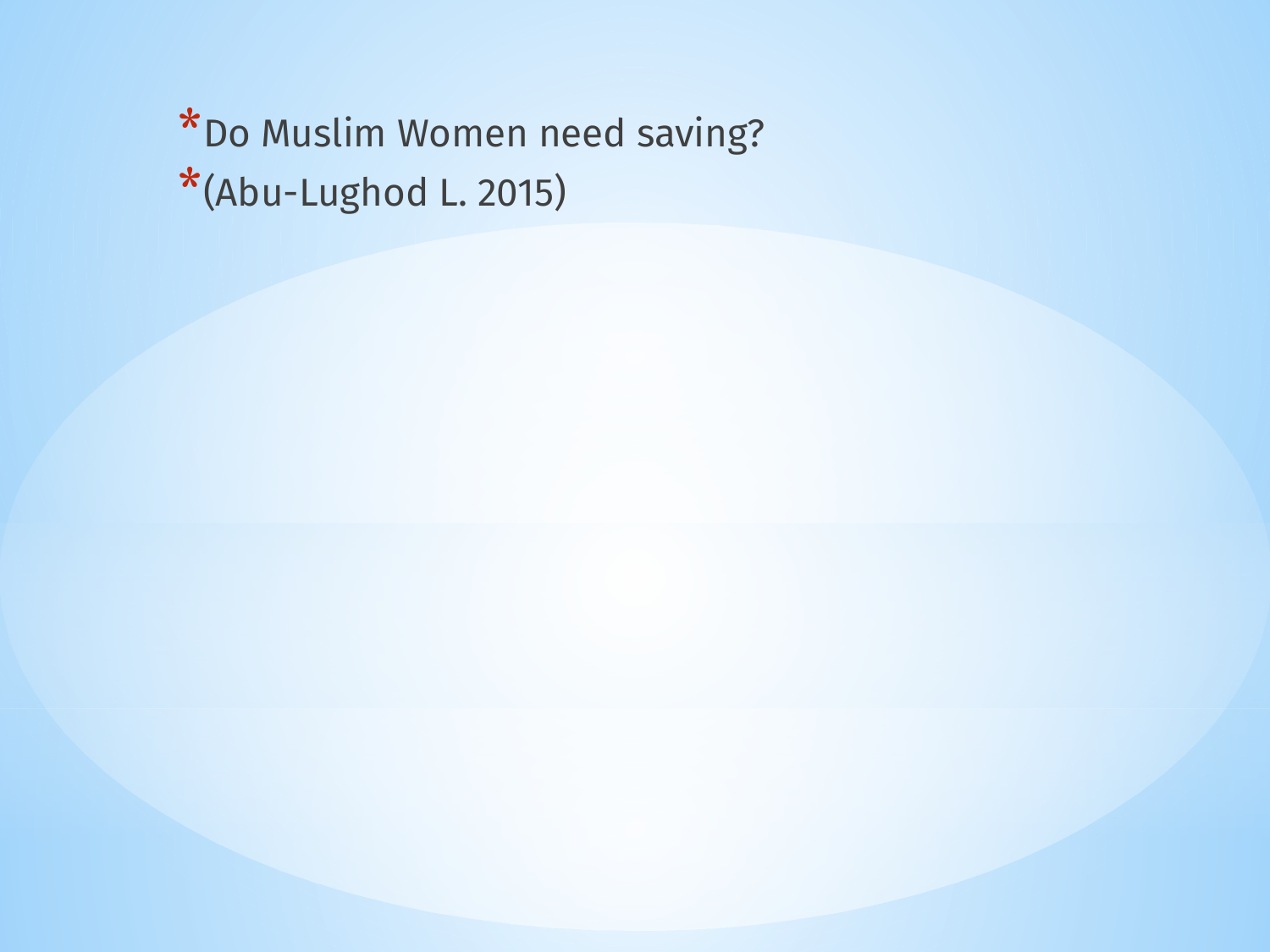

Do Muslim Women need saving?
(Abu-Lughod L. 2015)
#